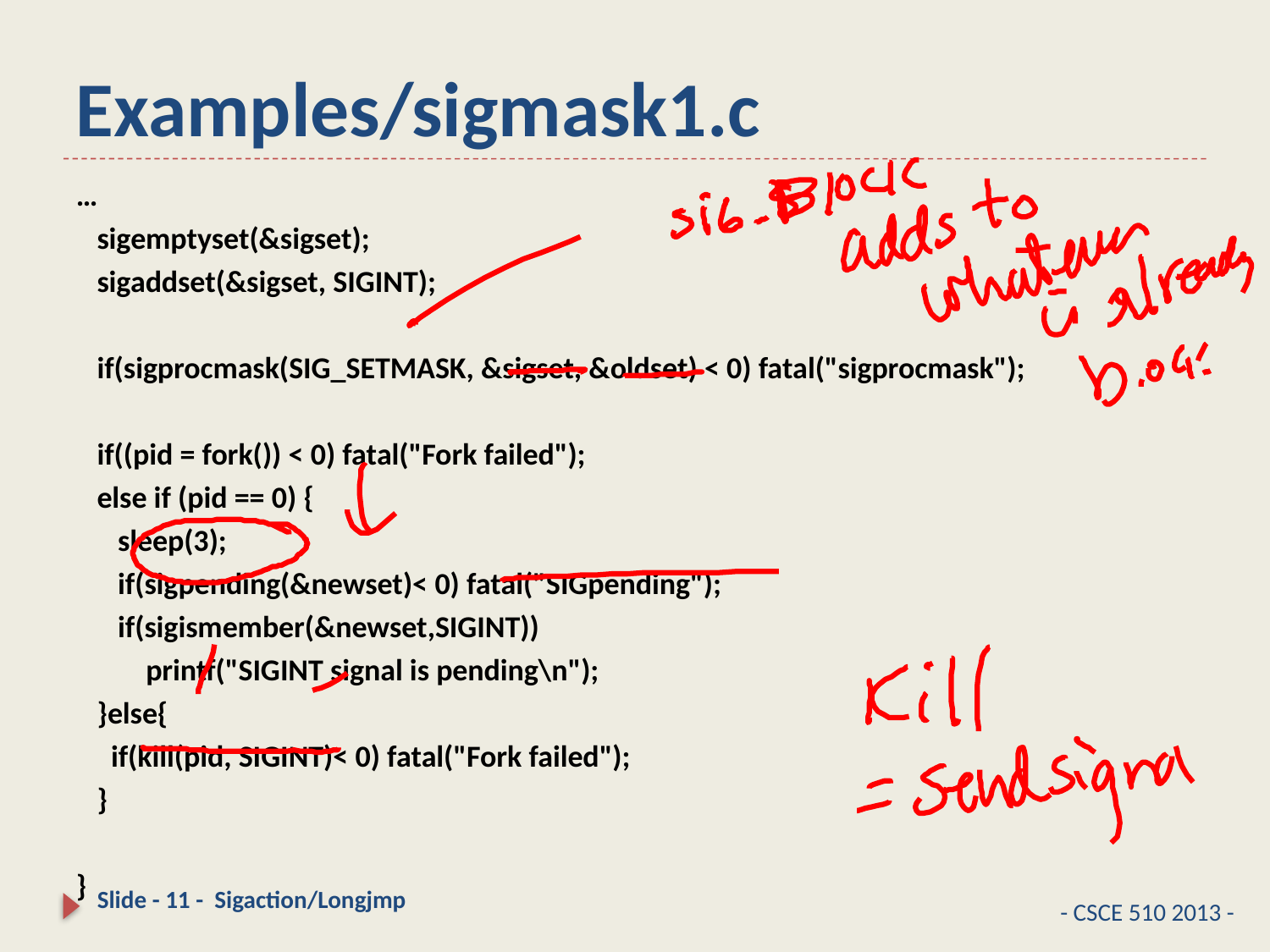

# Examples/sigmask1.c

…
   sigemptyset(&sigset);
   sigaddset(&sigset, SIGINT);

   if(sigprocmask(SIG_SETMASK, &sigset, &oldset) < 0) fatal("sigprocmask");

   if((pid = fork()) < 0) fatal("Fork failed");
   else if (pid == 0) {
      sleep(3);
      if(sigpending(&newset)< 0) fatal("SIGpending");
      if(sigismember(&newset,SIGINT))
          printf("SIGINT signal is pending\n");
   }else{
     if(kill(pid, SIGINT)< 0) fatal("Fork failed");
   }

}

Slide - 11 -  Sigaction/Longjmp
- CSCE 510 2013 -